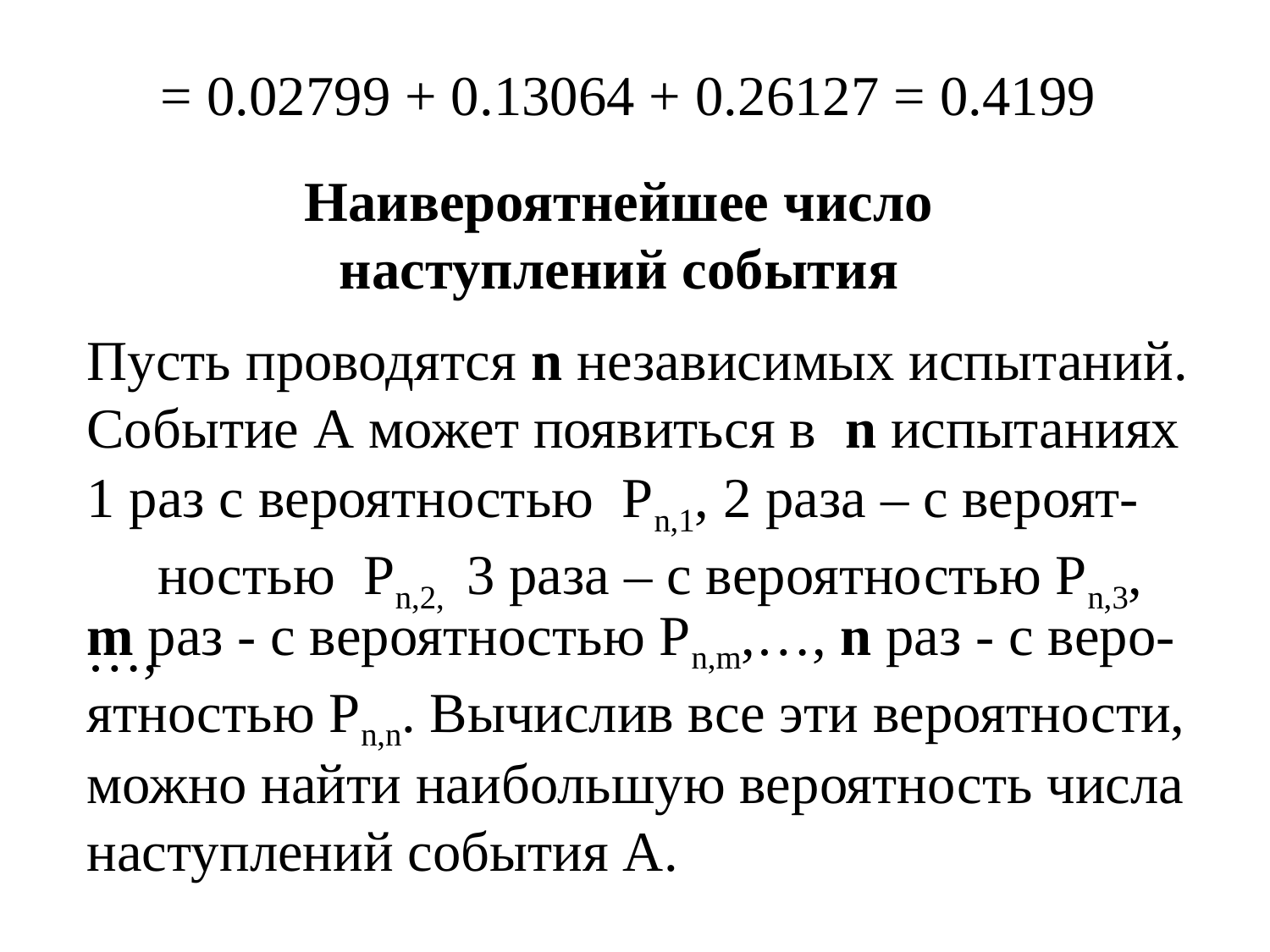

= 0.02799 + 0.13064 + 0.26127 = 0.4199
Наивероятнейшее число наступлений события
Пусть проводятся n независимых испытаний. Событие А может появиться в  n испытаниях
1 раз с вероятностью  Pn,1, 2 раза – с вероят-        ностью  Pn,2,  3 раза – с вероятностью Pn,3,…,
m раз - с вероятностью Pn,m,…, n раз - с веро-ятностью Pn,n. Вычислив все эти вероятности,
можно найти наибольшую вероятность числа наступлений события А.